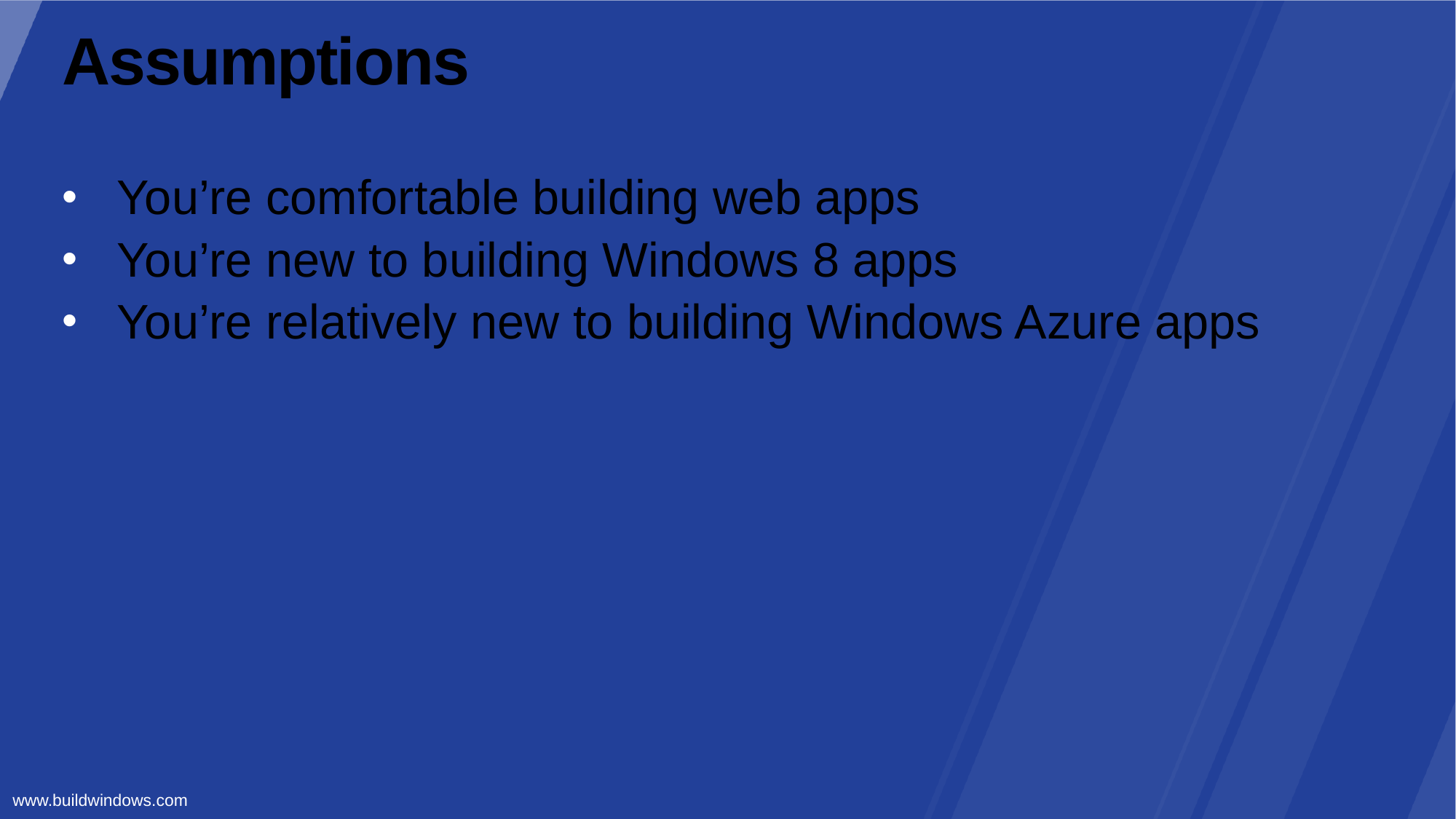

# Assumptions
You’re comfortable building web apps
You’re new to building Windows 8 apps
You’re relatively new to building Windows Azure apps